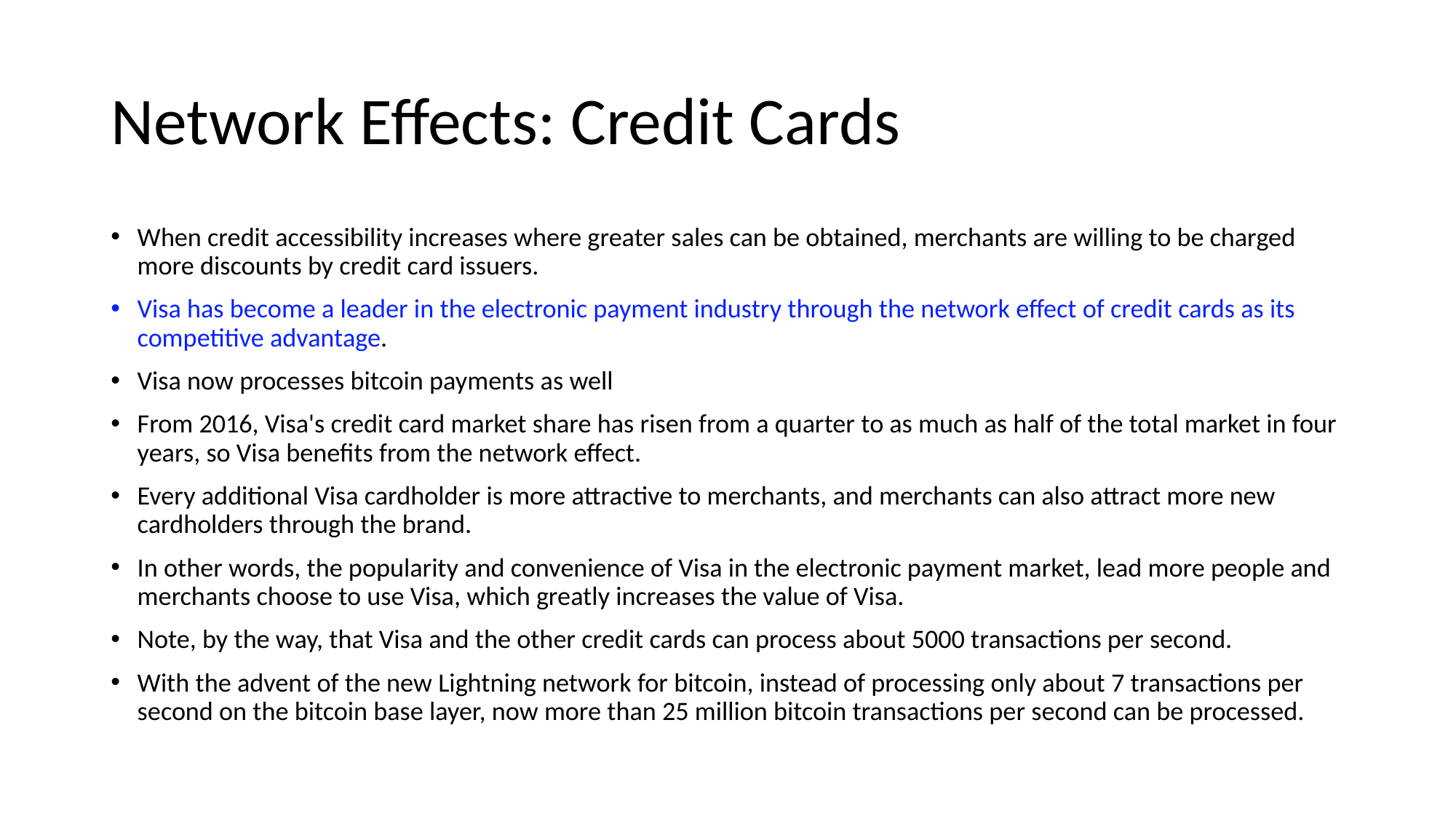

# Network Effects: Credit Cards
When credit accessibility increases where greater sales can be obtained, merchants are willing to be charged more discounts by credit card issuers.
Visa has become a leader in the electronic payment industry through the network effect of credit cards as its competitive advantage.
Visa now processes bitcoin payments as well
From 2016, Visa's credit card market share has risen from a quarter to as much as half of the total market in four years, so Visa benefits from the network effect.
Every additional Visa cardholder is more attractive to merchants, and merchants can also attract more new cardholders through the brand.
In other words, the popularity and convenience of Visa in the electronic payment market, lead more people and merchants choose to use Visa, which greatly increases the value of Visa.
Note, by the way, that Visa and the other credit cards can process about 5000 transactions per second.
With the advent of the new Lightning network for bitcoin, instead of processing only about 7 transactions per second on the bitcoin base layer, now more than 25 million bitcoin transactions per second can be processed.